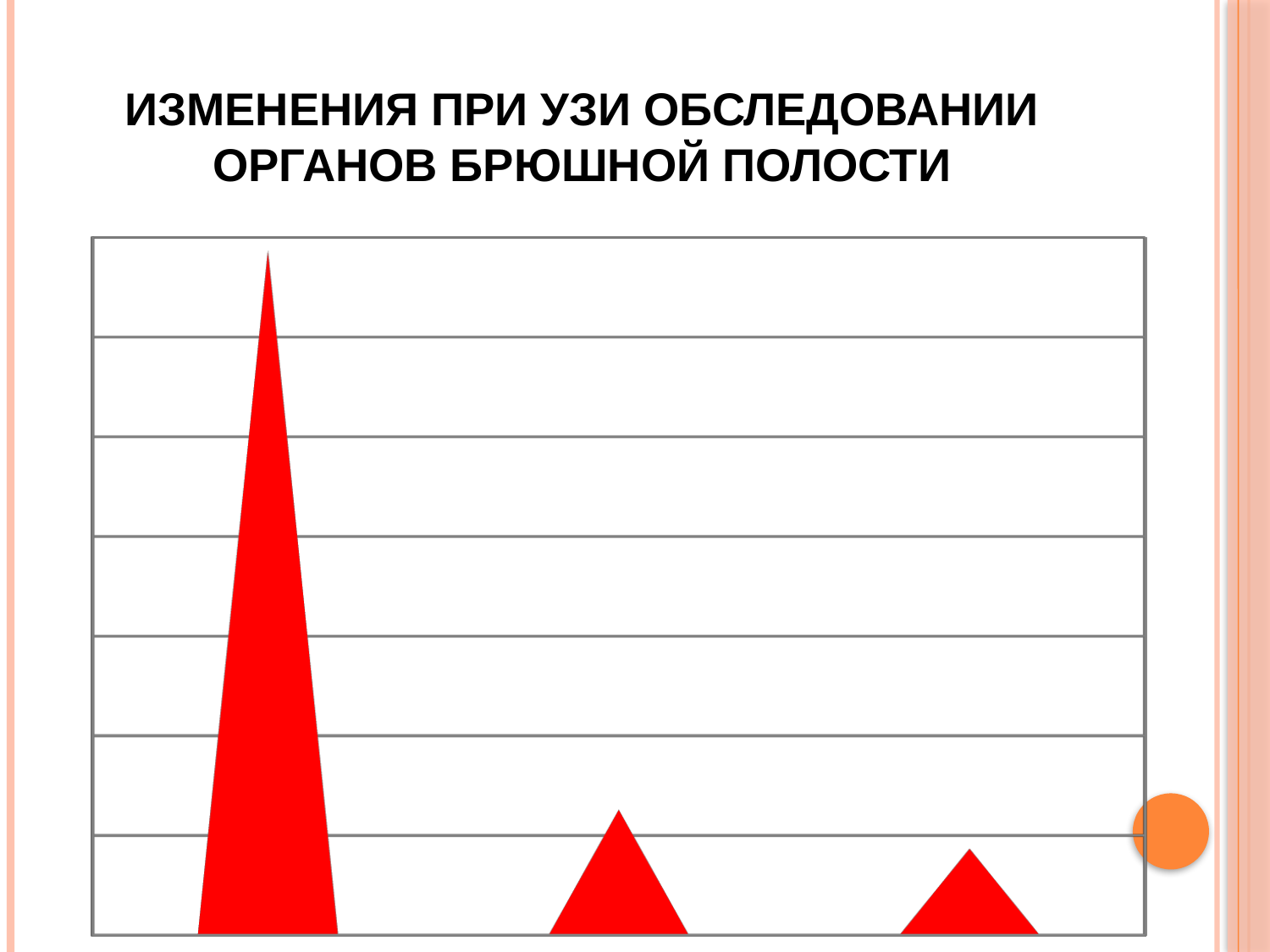

# Изменения при УЗИ обследовании органов брюшной полости

[unsupported chart]